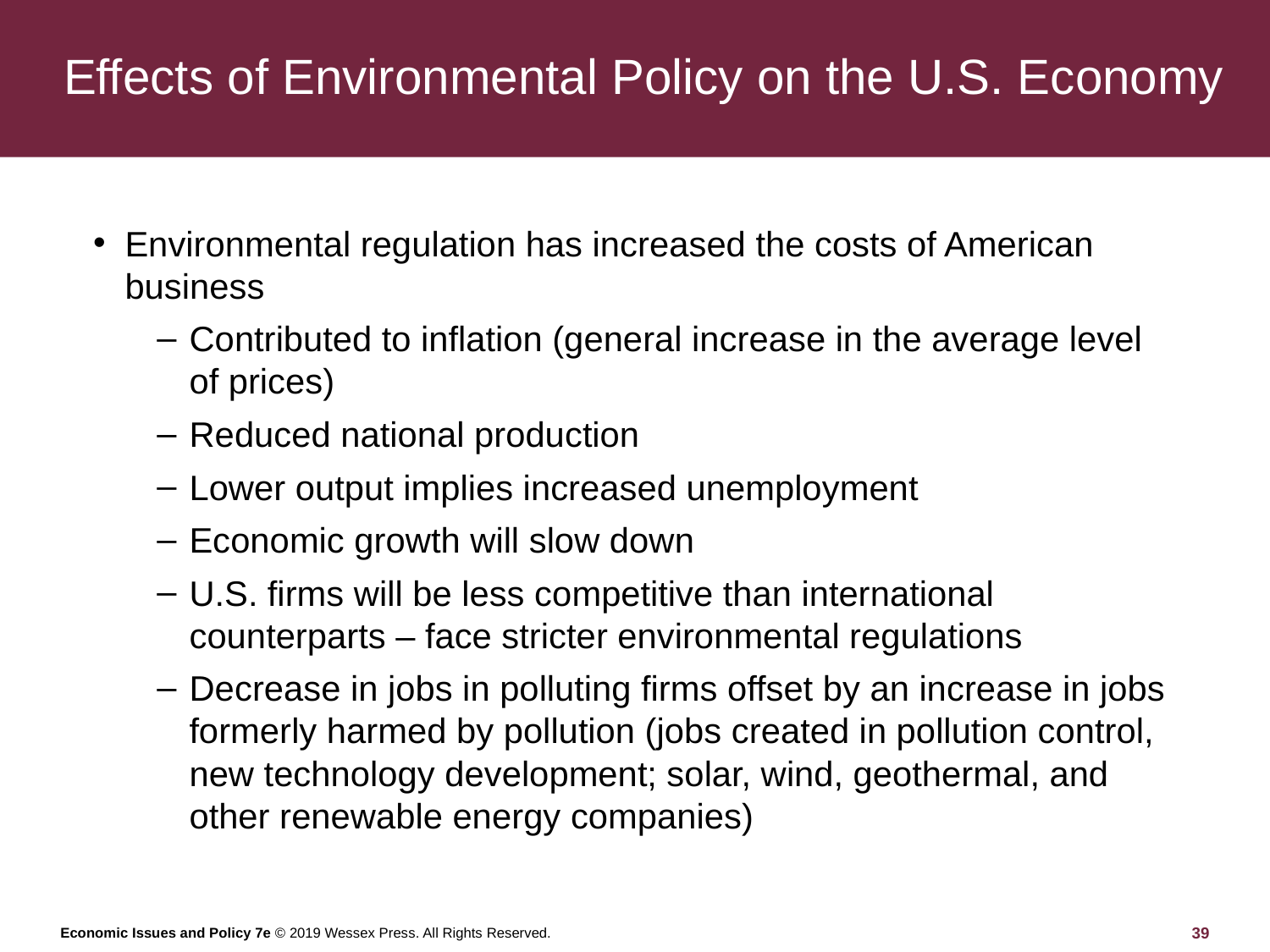

# Effects of Environmental Policy on the U.S. Economy
Environmental regulation has increased the costs of American business
Contributed to inflation (general increase in the average level of prices)
Reduced national production
Lower output implies increased unemployment
Economic growth will slow down
U.S. firms will be less competitive than international counterparts – face stricter environmental regulations
Decrease in jobs in polluting firms offset by an increase in jobs formerly harmed by pollution (jobs created in pollution control, new technology development; solar, wind, geothermal, and other renewable energy companies)